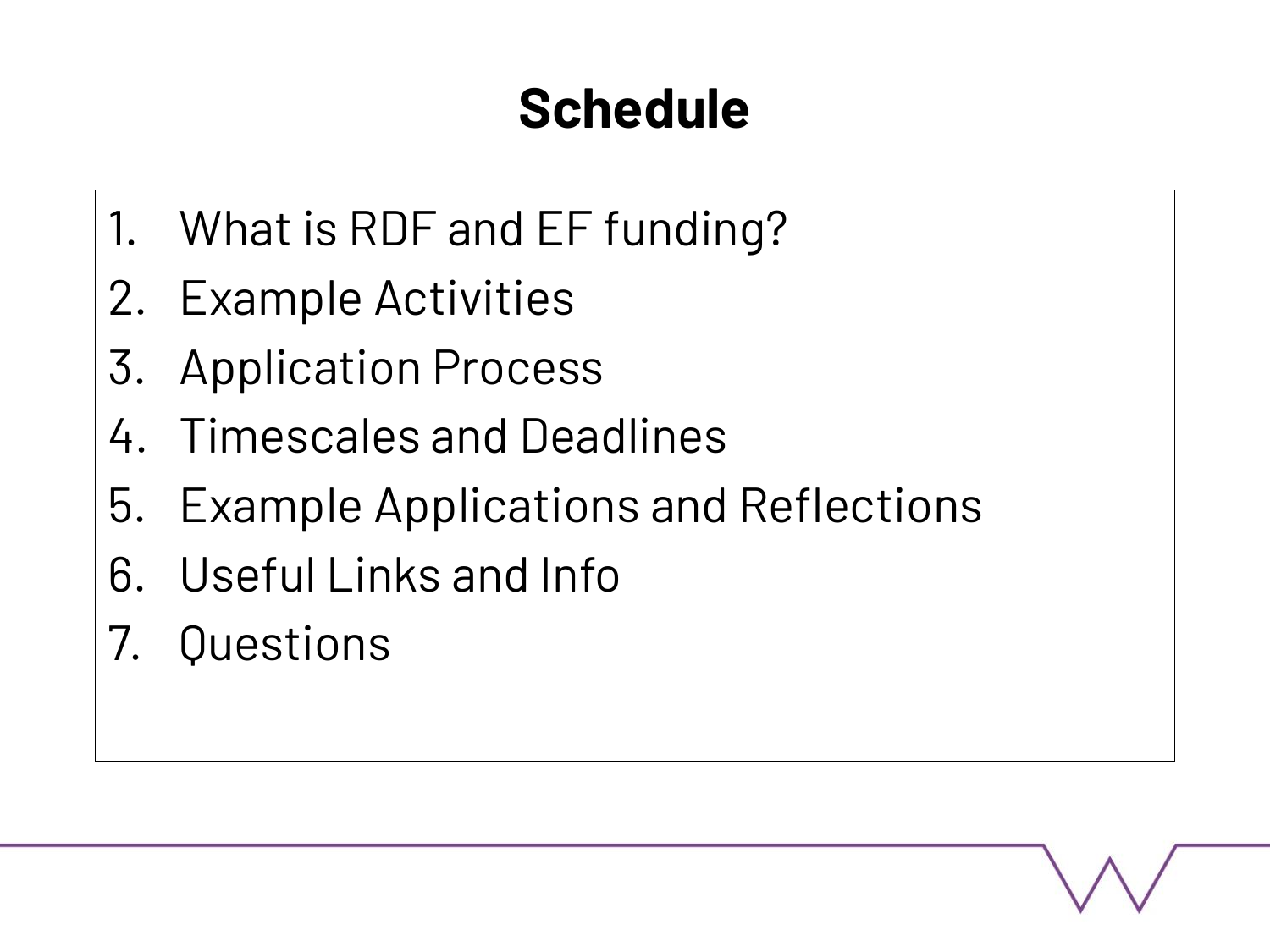

# Schedule
What is RDF and EF funding?
Example Activities
Application Process
Timescales and Deadlines
Example Applications and Reflections
Useful Links and Info
Questions